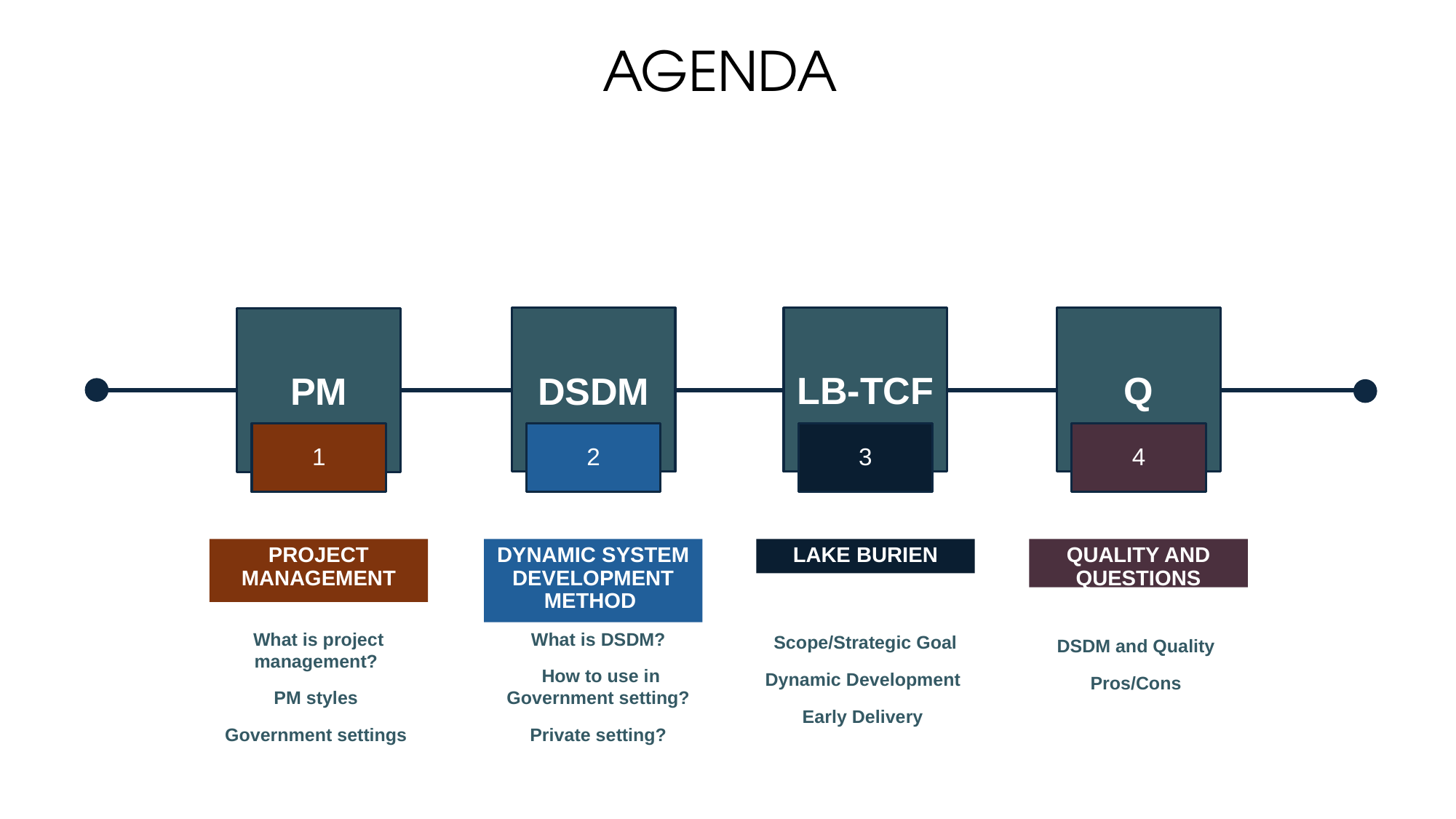

# AGENDA
Q
LB-TCF
DSDM
PM
1
2
3
4
Project Management

Dynamic system development method
Lake Burien
Quality and Questions
What is project management?
PM styles
Government settings
What is DSDM?
How to use in Government setting?
Private setting?

Scope/Strategic Goal
Dynamic Development
Early Delivery
DSDM and Quality
Pros/Cons